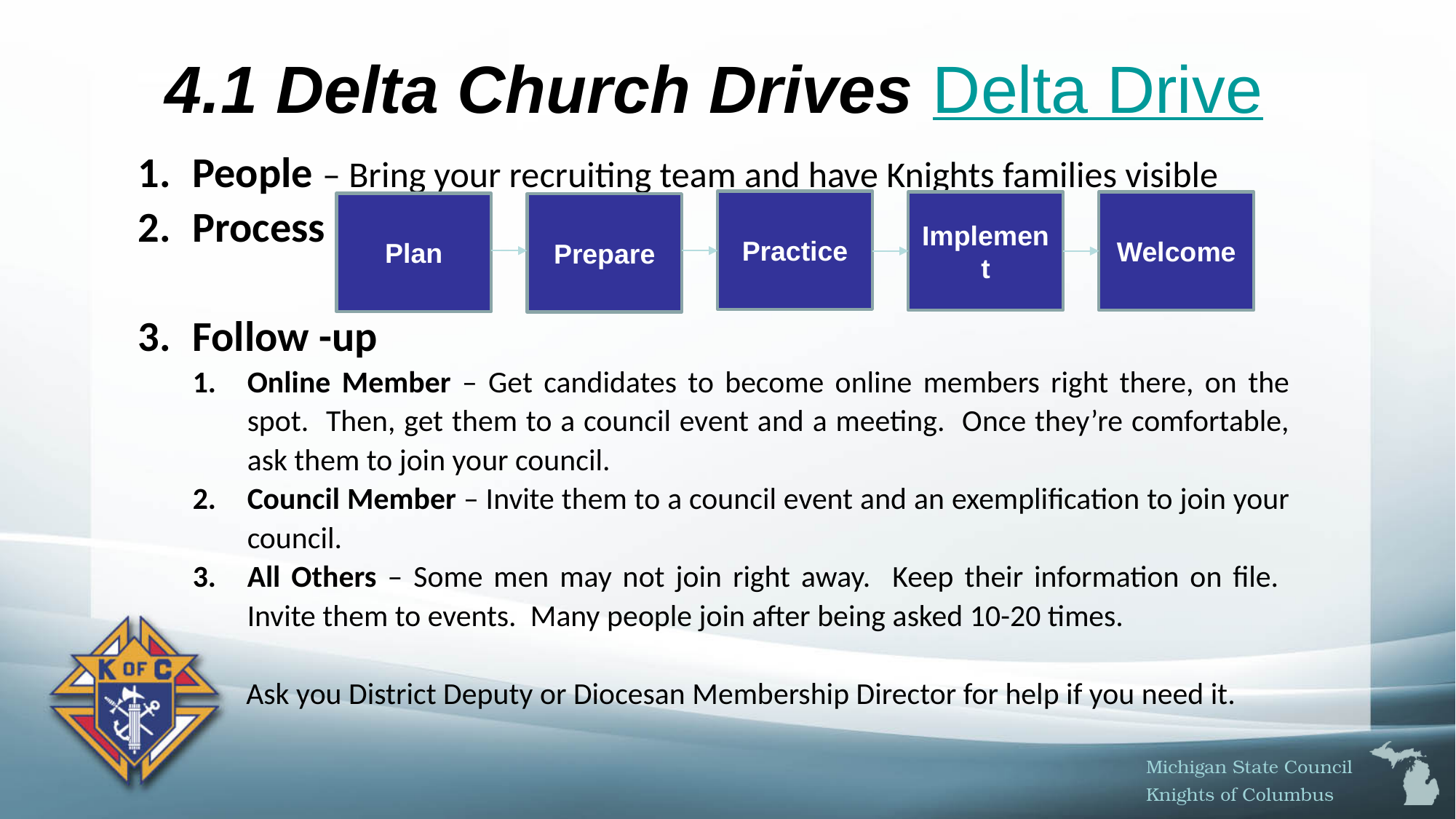

# 4.1 Delta Church Drives Delta Drive
People – Bring your recruiting team and have Knights families visible
Process

Follow -up
Online Member – Get candidates to become online members right there, on the spot.  Then, get them to a council event and a meeting.  Once they’re comfortable, ask them to join your council.
Council Member – Invite them to a council event and an exemplification to join your council.
All Others – Some men may not join right away.  Keep their information on file.  Invite them to events.  Many people join after being asked 10-20 times.

Ask you District Deputy or Diocesan Membership Director for help if you need it.
Practice
Implement
Welcome
Plan
Prepare